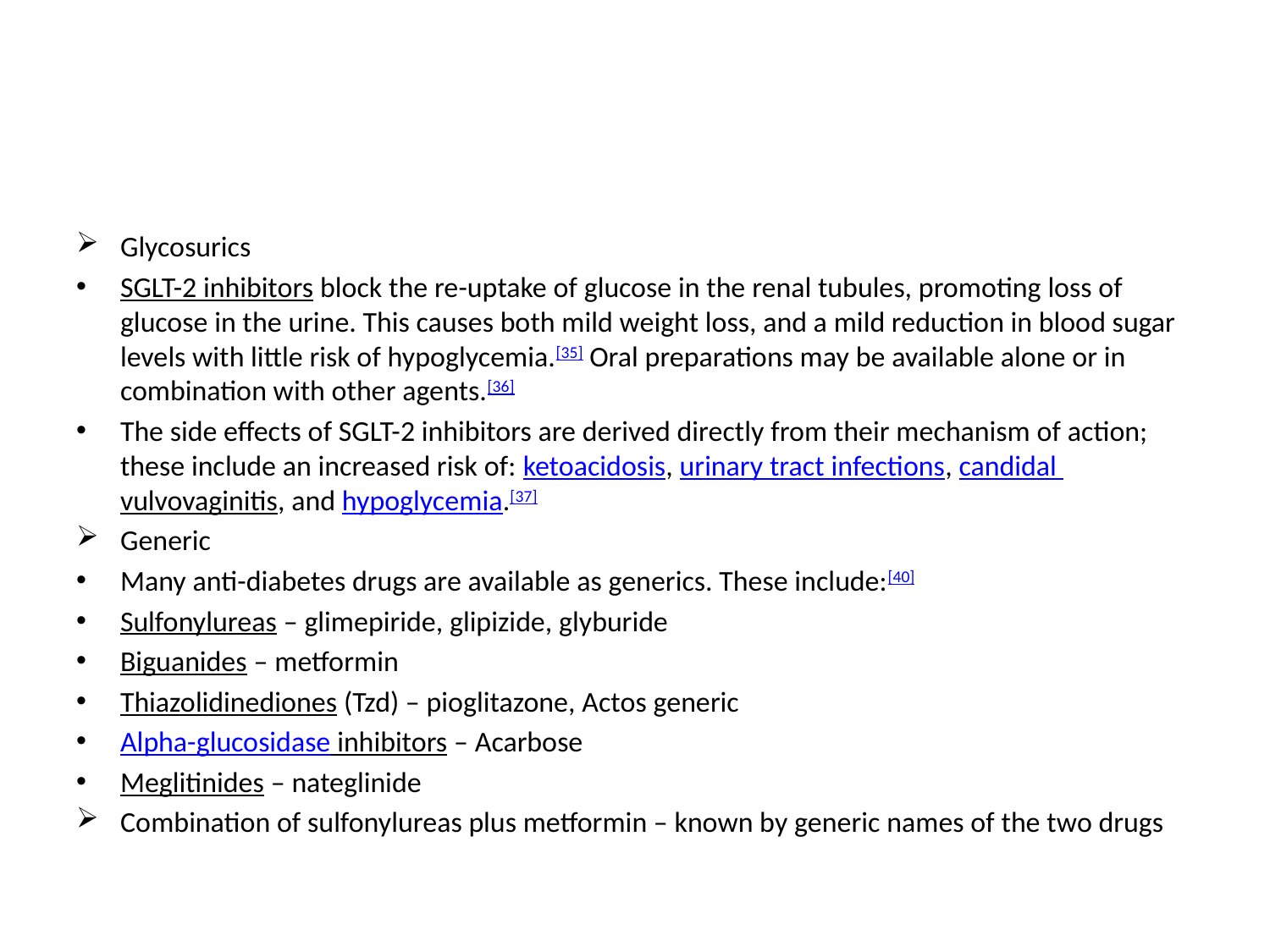

Glycosurics
SGLT-2 inhibitors block the re-uptake of glucose in the renal tubules, promoting loss of glucose in the urine. This causes both mild weight loss, and a mild reduction in blood sugar levels with little risk of hypoglycemia.[35] Oral preparations may be available alone or in combination with other agents.[36]
The side effects of SGLT-2 inhibitors are derived directly from their mechanism of action; these include an increased risk of: ketoacidosis, urinary tract infections, candidal vulvovaginitis, and hypoglycemia.[37]
Generic
Many anti-diabetes drugs are available as generics. These include:[40]
Sulfonylureas – glimepiride, glipizide, glyburide
Biguanides – metformin
Thiazolidinediones (Tzd) – pioglitazone, Actos generic
Alpha-glucosidase inhibitors – Acarbose
Meglitinides – nateglinide
Combination of sulfonylureas plus metformin – known by generic names of the two drugs